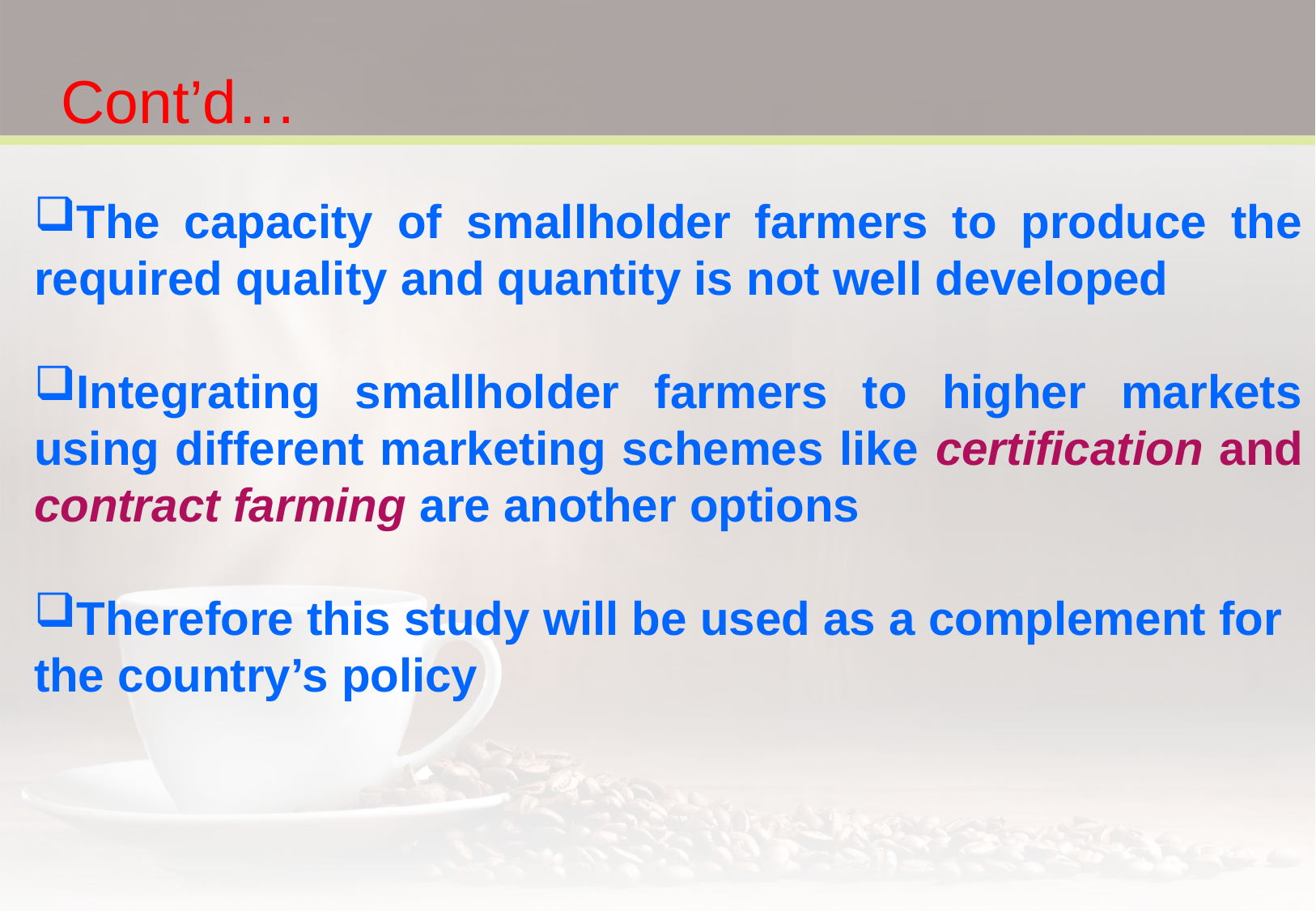

Cont’d…

The capacity of smallholder farmers to produce the required quality and quantity is not well developed

Integrating smallholder farmers to higher markets using different marketing schemes like certification and contract farming are another options

Therefore this study will be used as a complement for the country’s policy